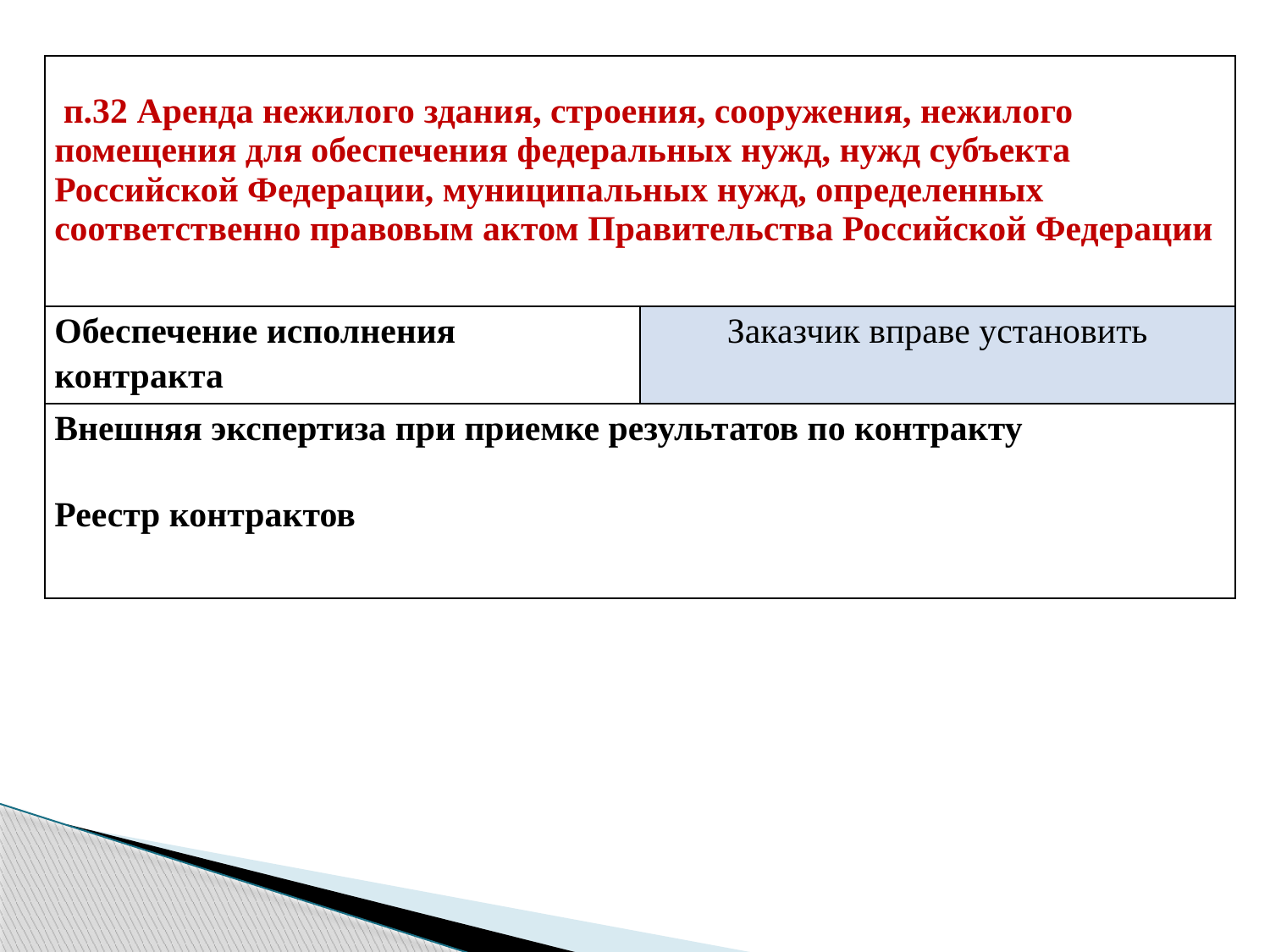

| п.32 Аренда нежилого здания, строения, сооружения, нежилого помещения для обеспечения федеральных нужд, нужд субъекта Российской Федерации, муниципальных нужд, определенных соответственно правовым актом Правительства Российской Федерации |  |
| --- | --- |
| Обеспечение исполнения контракта | Заказчик вправе установить |
| Внешняя экспертиза при приемке результатов по контракту Реестр контрактов |  |